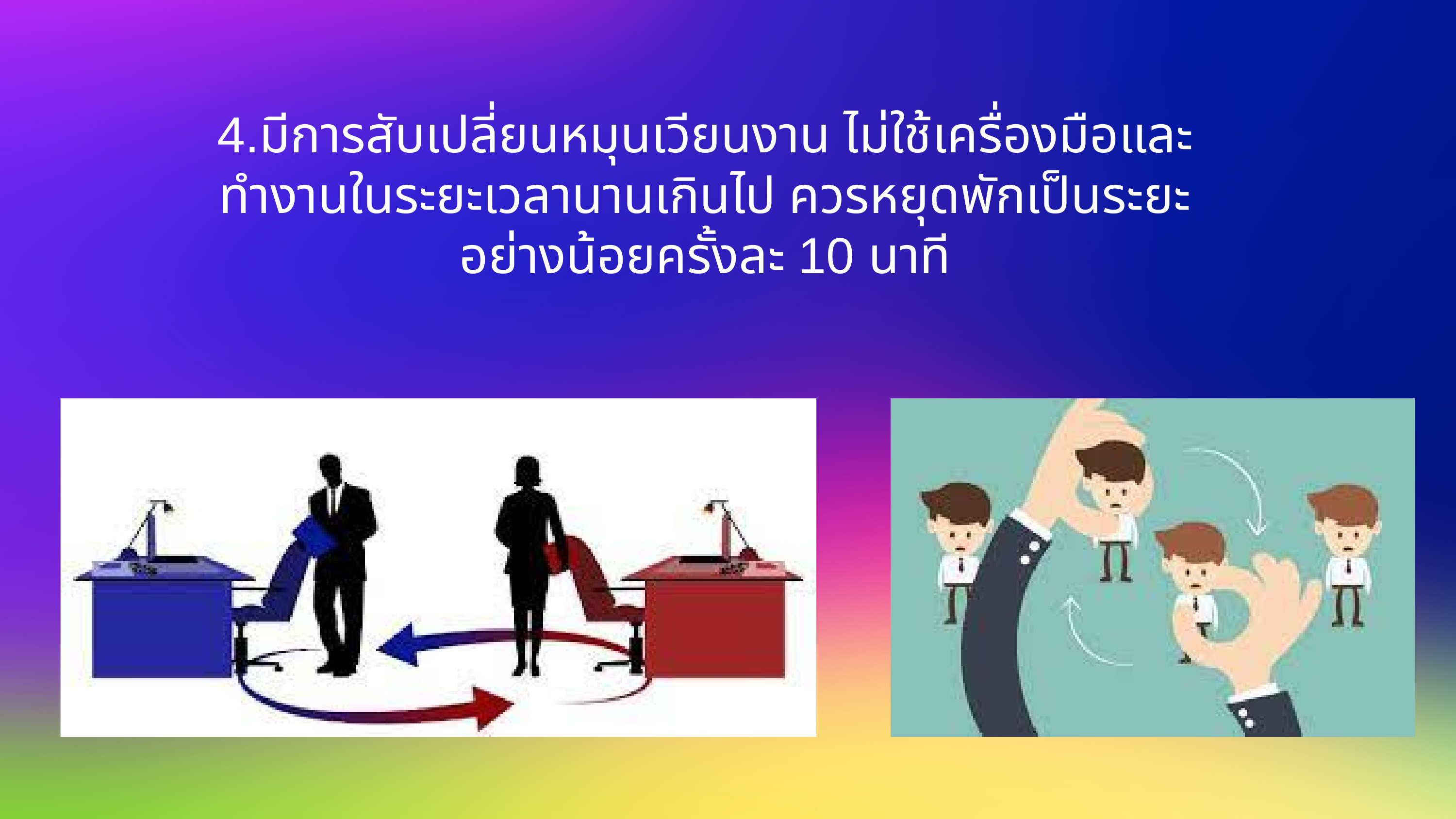

4.มีการสับเปลี่ยนหมุนเวียนงาน ไม่ใช้เครื่องมือและทำงานในระยะเวลานานเกินไป ควรหยุดพักเป็นระยะอย่างน้อยครั้งละ 10 นาที